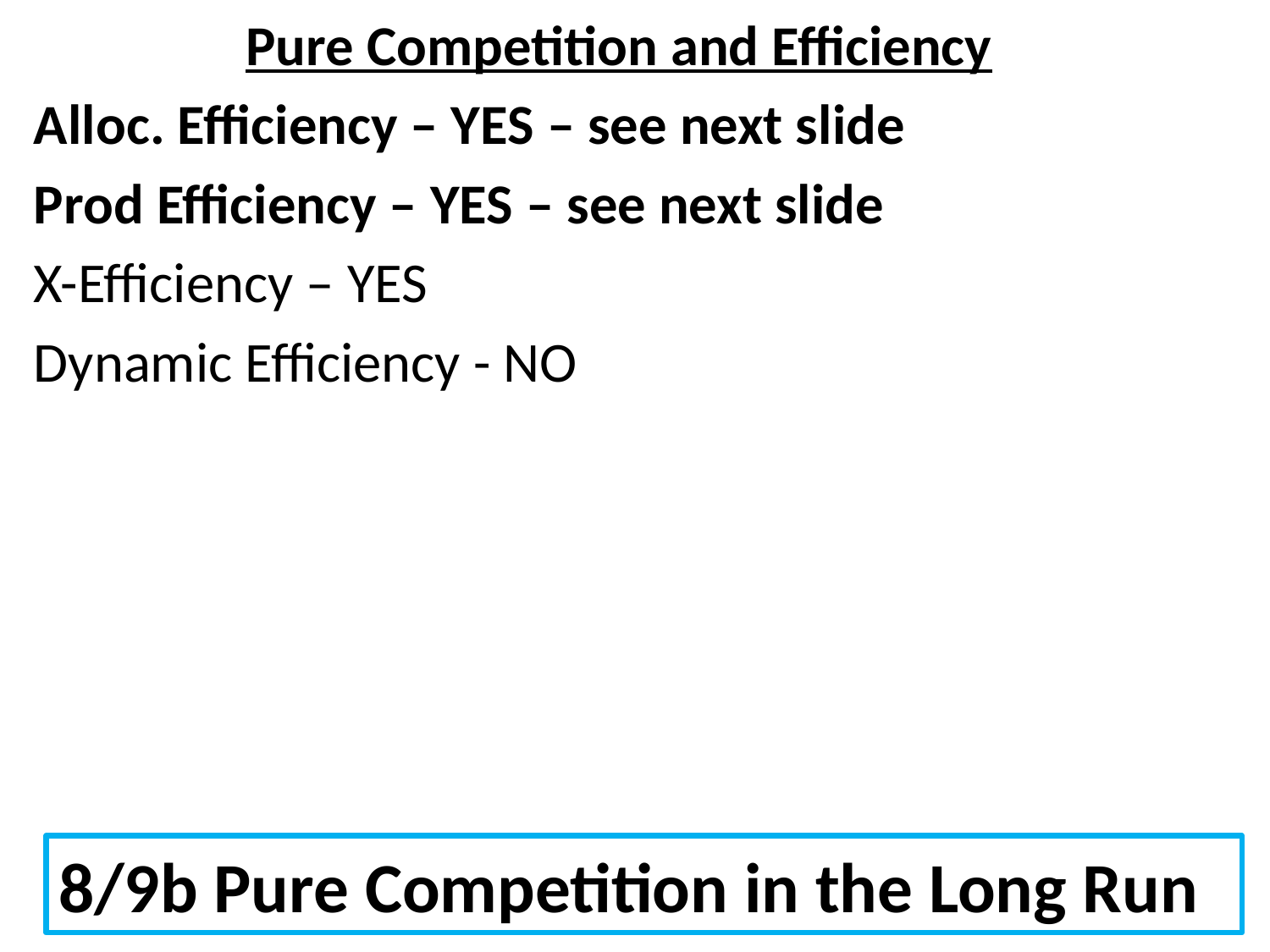

Pure Competition and Efficiency
Alloc. Efficiency – YES – see next slide
Prod Efficiency – YES – see next slide
X-Efficiency – YES
Dynamic Efficiency - NO

8/9b Pure Competition in the Long Run